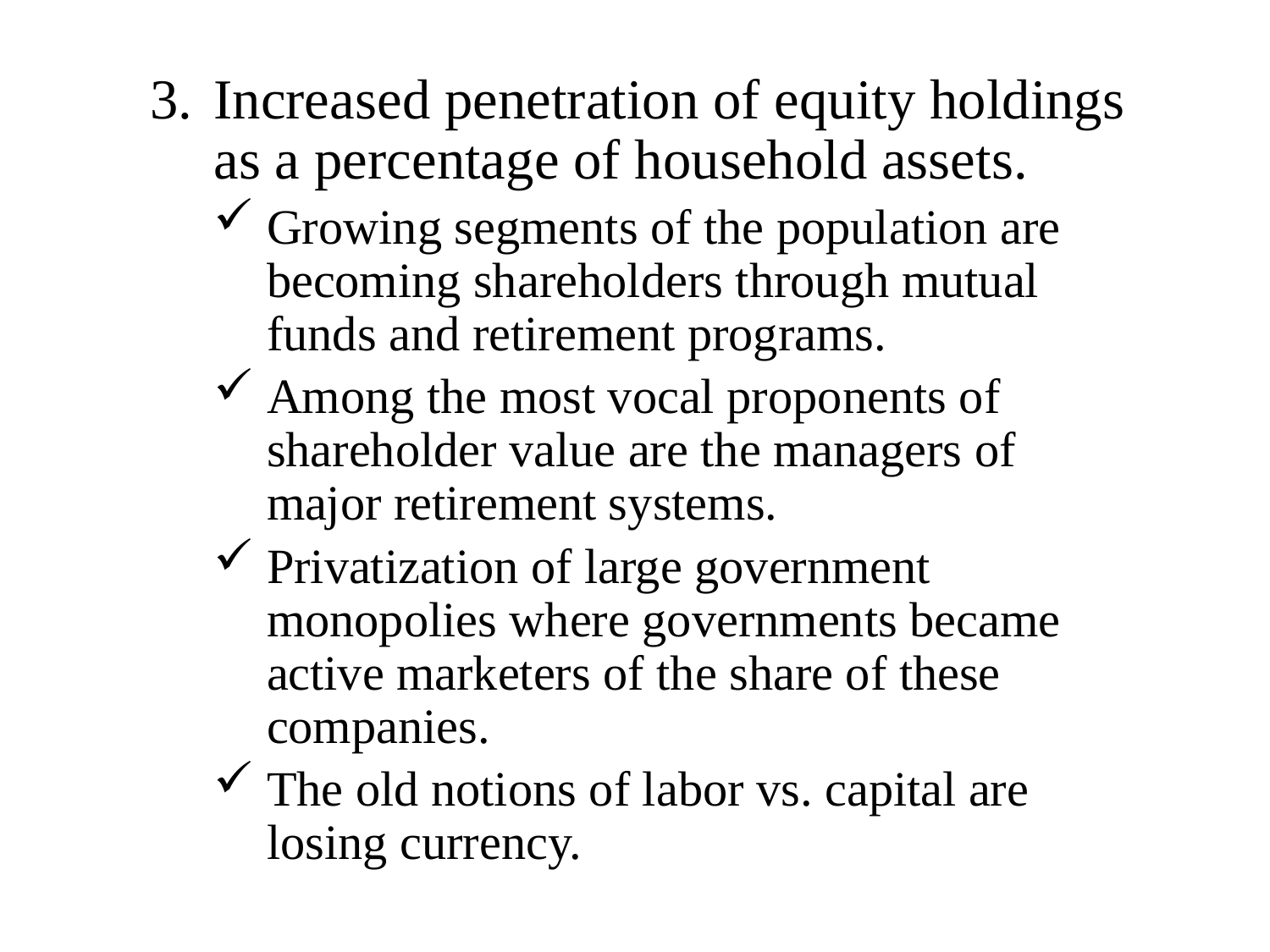

Increased penetration of equity holdings as a percentage of household assets.
Growing segments of the population are becoming shareholders through mutual funds and retirement programs.
Among the most vocal proponents of shareholder value are the managers of major retirement systems.
Privatization of large government monopolies where governments became active marketers of the share of these companies.
The old notions of labor vs. capital are losing currency.